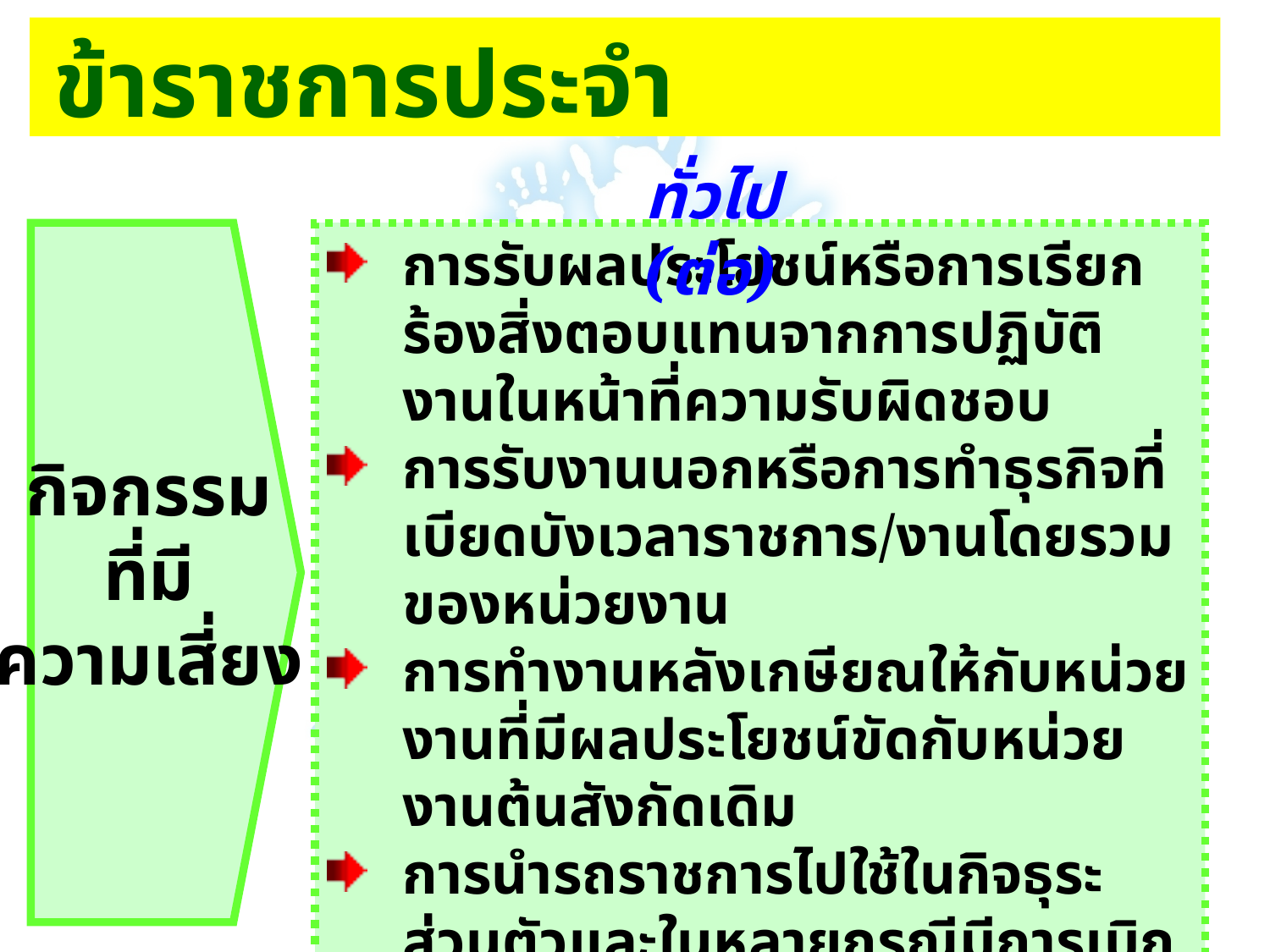

# ข้าราชการประจำ
ทั่วไป (ต่อ)
กิจกรรม
ที่มี
ความเสี่ยง
การรับผลประโยชน์หรือการเรียกร้องสิ่งตอบแทนจากการปฏิบัติงานในหน้าที่ความรับผิดชอบ
การรับงานนอกหรือการทำธุรกิจที่เบียดบังเวลาราชการ/งานโดยรวมของหน่วยงาน
การทำงานหลังเกษียณให้กับหน่วยงานที่มีผลประโยชน์ขัดกับหน่วยงานต้นสังกัดเดิม
การนำรถราชการไปใช้ในกิจธุระส่วนตัวและในหลายกรณีมีการเบิกค่าน้ำมันด้วย
การนำบุคลากรของหน่วยงานไปใช้เพื่อการส่วนตัว